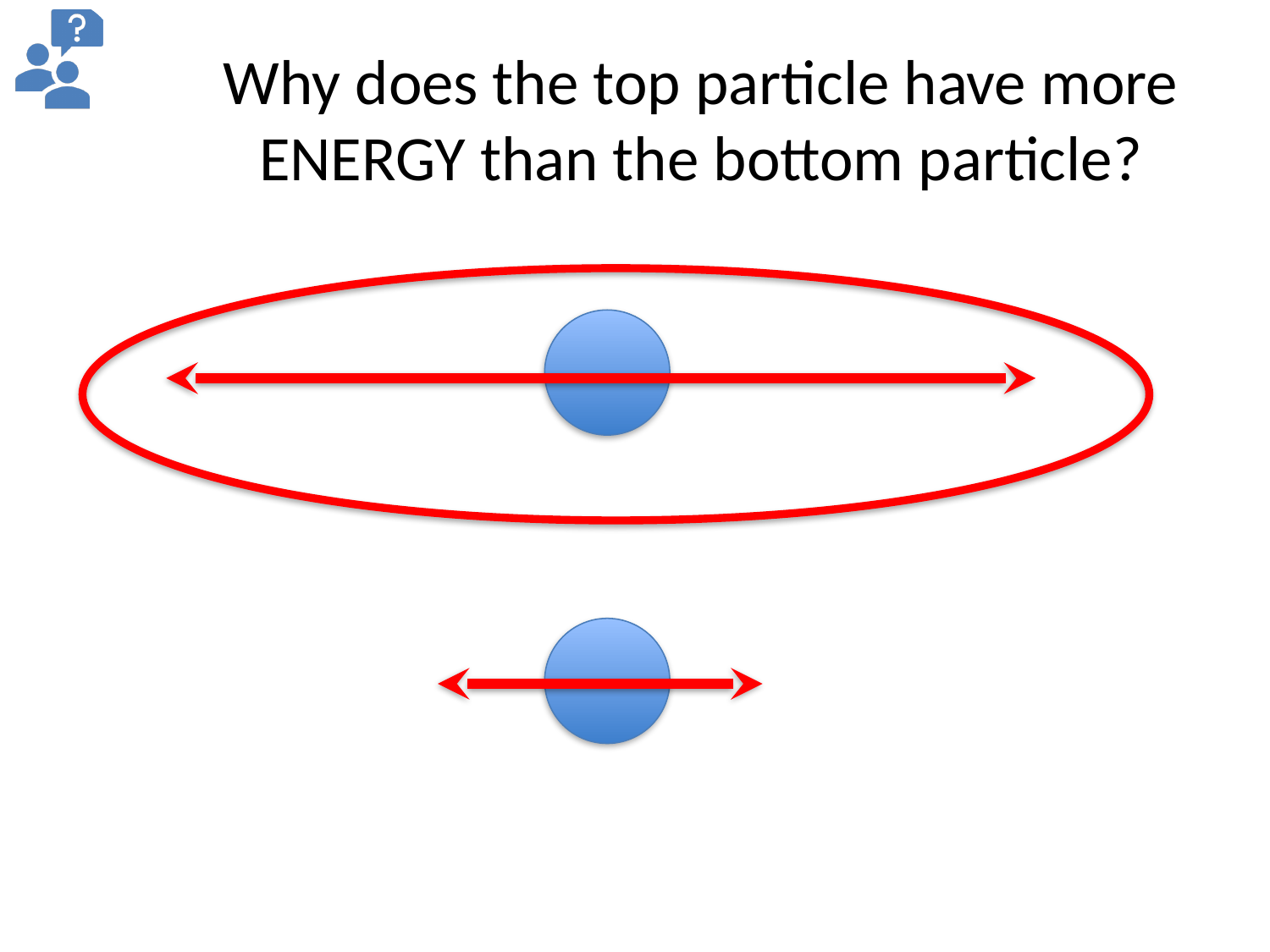

# Why does the top particle have more ENERGY than the bottom particle?